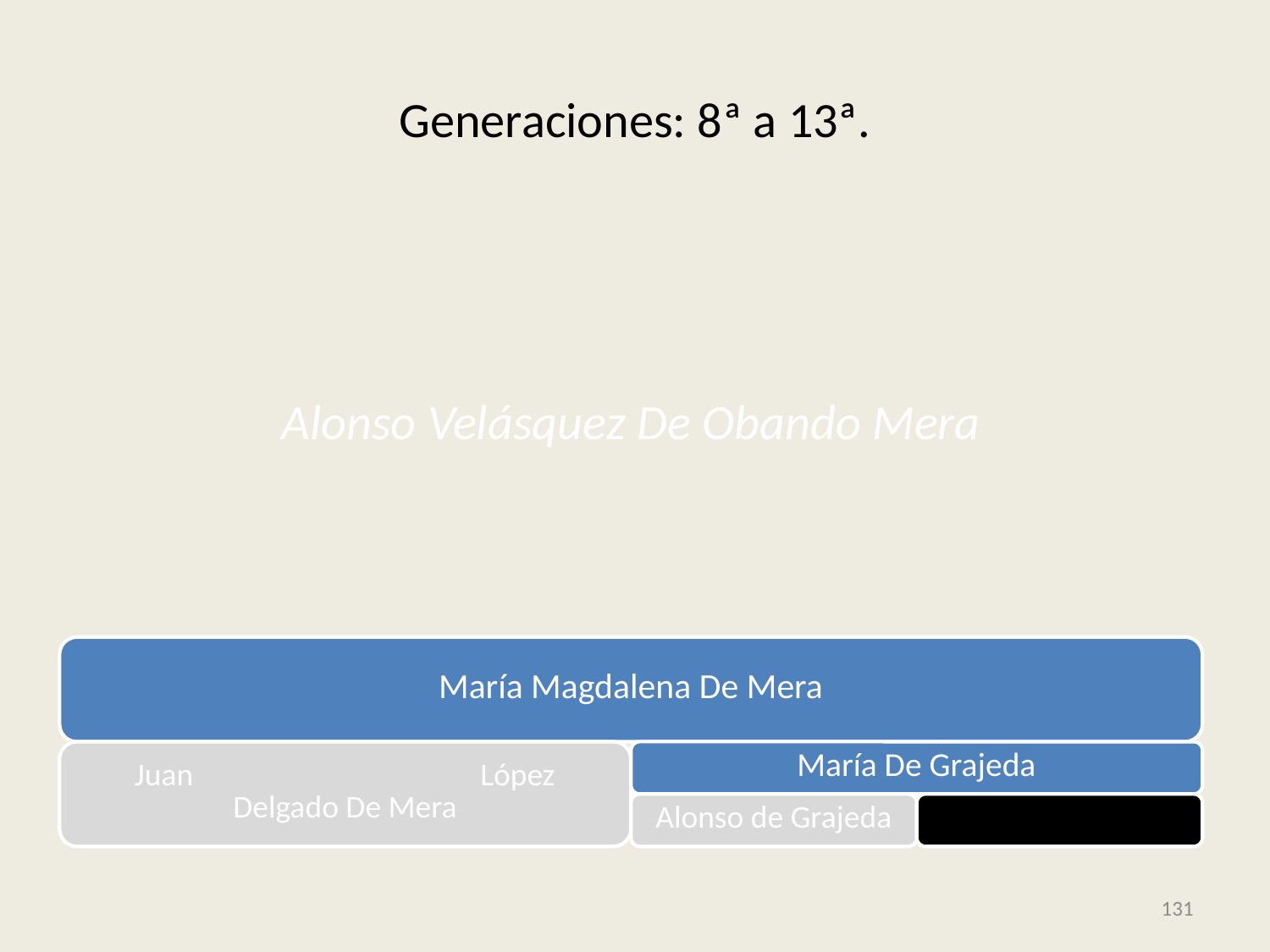

# Generaciones: 8ª a 13ª.
Alonso Velásquez De Obando Mera
María Magdalena De Mera
María De Grajeda
Alonso de Grajeda
131